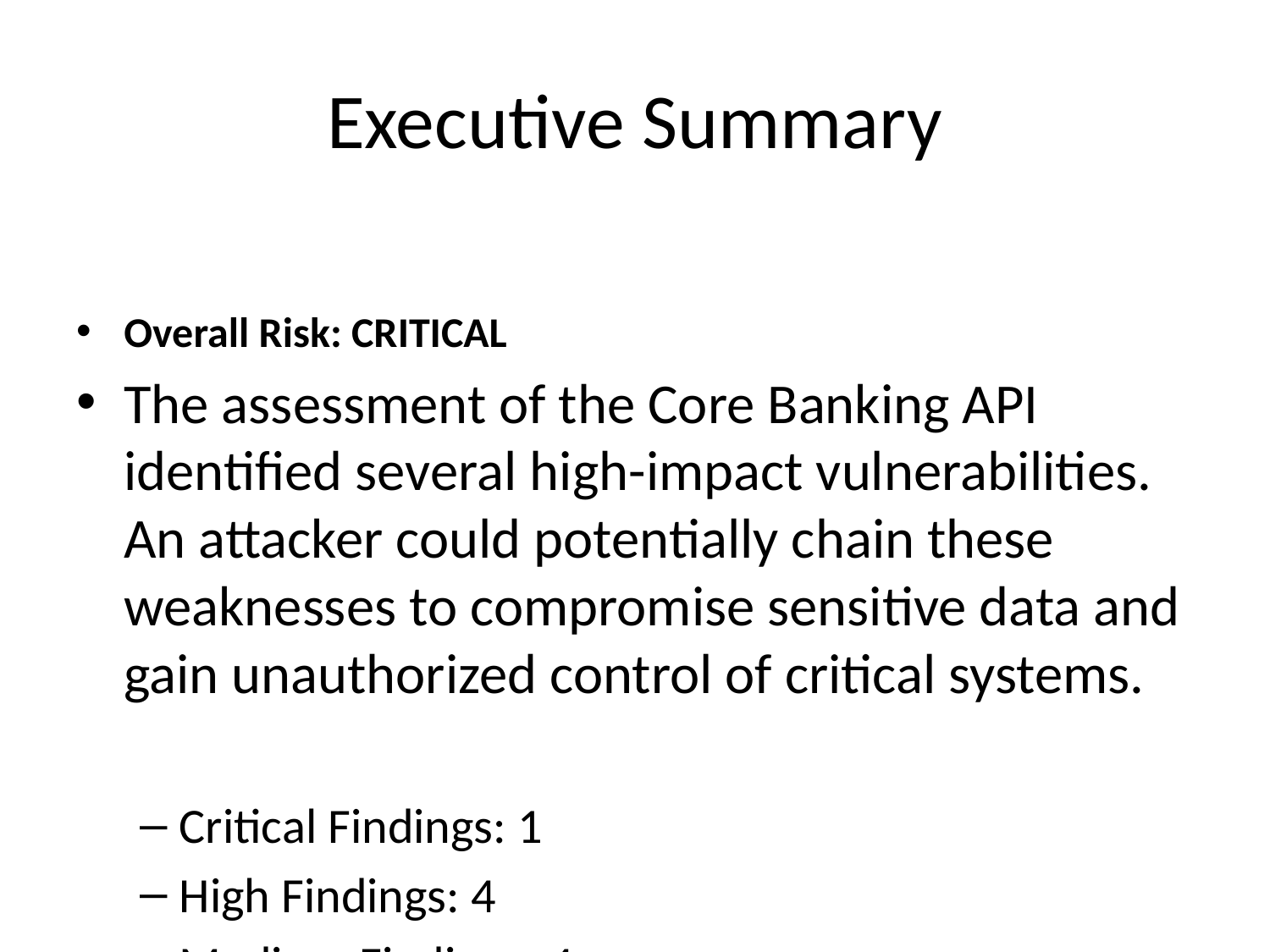

# Executive Summary

Overall Risk: CRITICAL
The assessment of the Core Banking API identified several high-impact vulnerabilities. An attacker could potentially chain these weaknesses to compromise sensitive data and gain unauthorized control of critical systems.

Critical Findings: 1
High Findings: 4
Medium Findings: 4